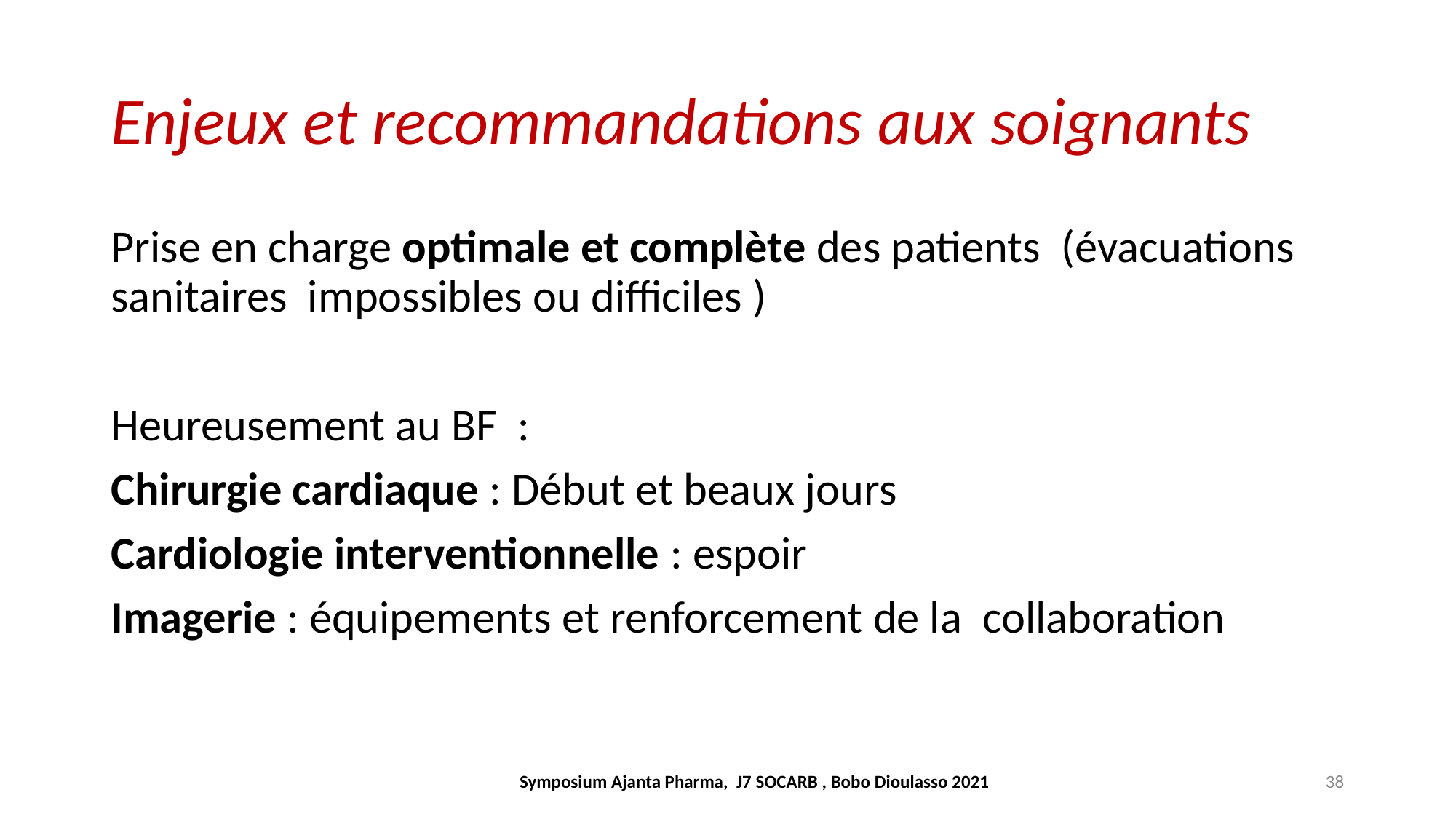

# Enjeux et recommandations aux soignants
Prise en charge optimale et complète des patients  (évacuations sanitaires  impossibles ou difficiles )

Heureusement au BF  :
Chirurgie cardiaque : Début et beaux jours
Cardiologie interventionnelle : espoir
Imagerie : équipements et renforcement de la  collaboration

Symposium Ajanta Pharma,  J7 SOCARB , Bobo Dioulasso 2021
38